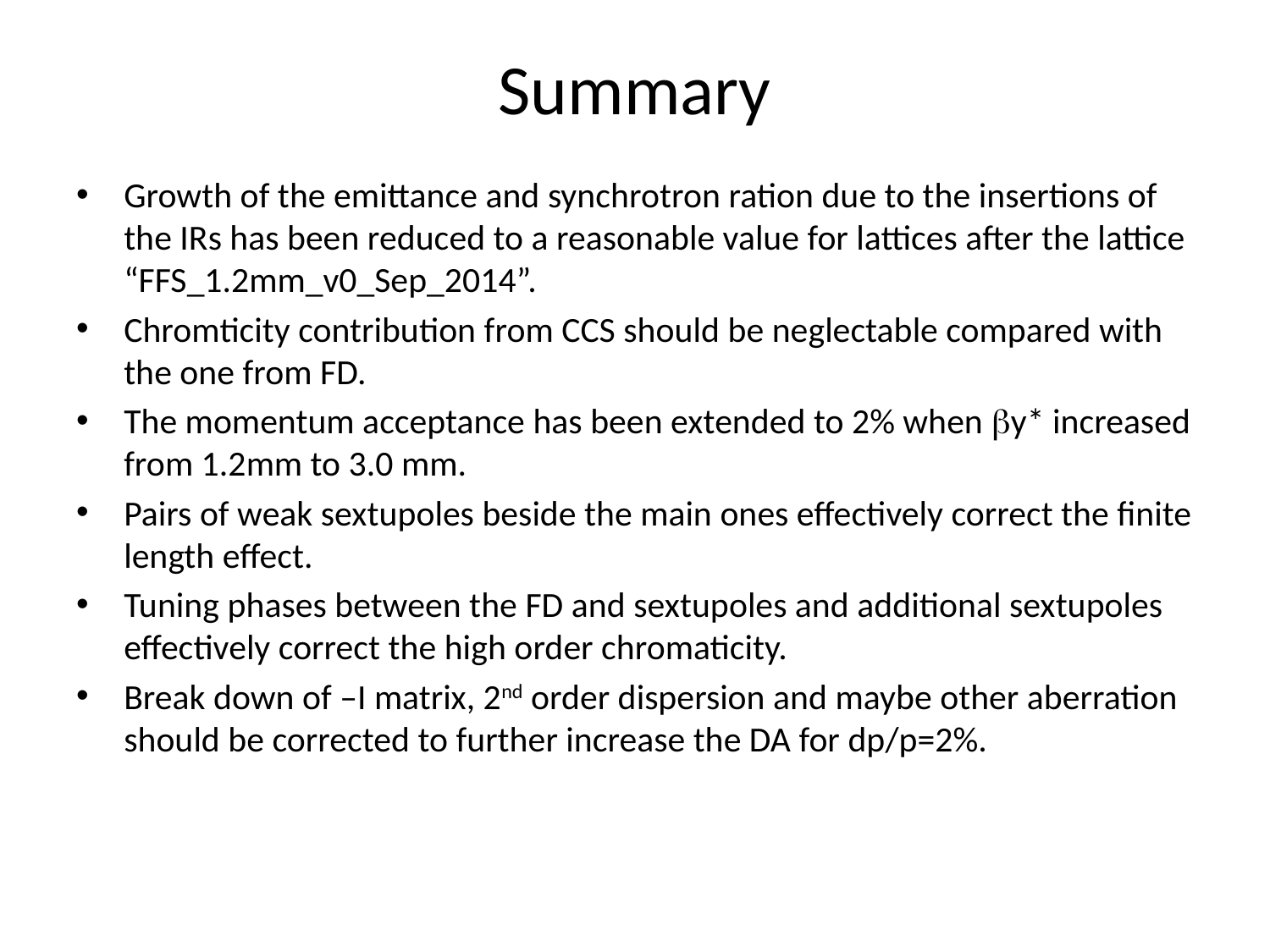

# Summary
Growth of the emittance and synchrotron ration due to the insertions of the IRs has been reduced to a reasonable value for lattices after the lattice “FFS_1.2mm_v0_Sep_2014”.
Chromticity contribution from CCS should be neglectable compared with the one from FD.
The momentum acceptance has been extended to 2% when βy* increased from 1.2mm to 3.0 mm.
Pairs of weak sextupoles beside the main ones effectively correct the finite length effect.
Tuning phases between the FD and sextupoles and additional sextupoles effectively correct the high order chromaticity.
Break down of –I matrix, 2nd order dispersion and maybe other aberration should be corrected to further increase the DA for dp/p=2%.